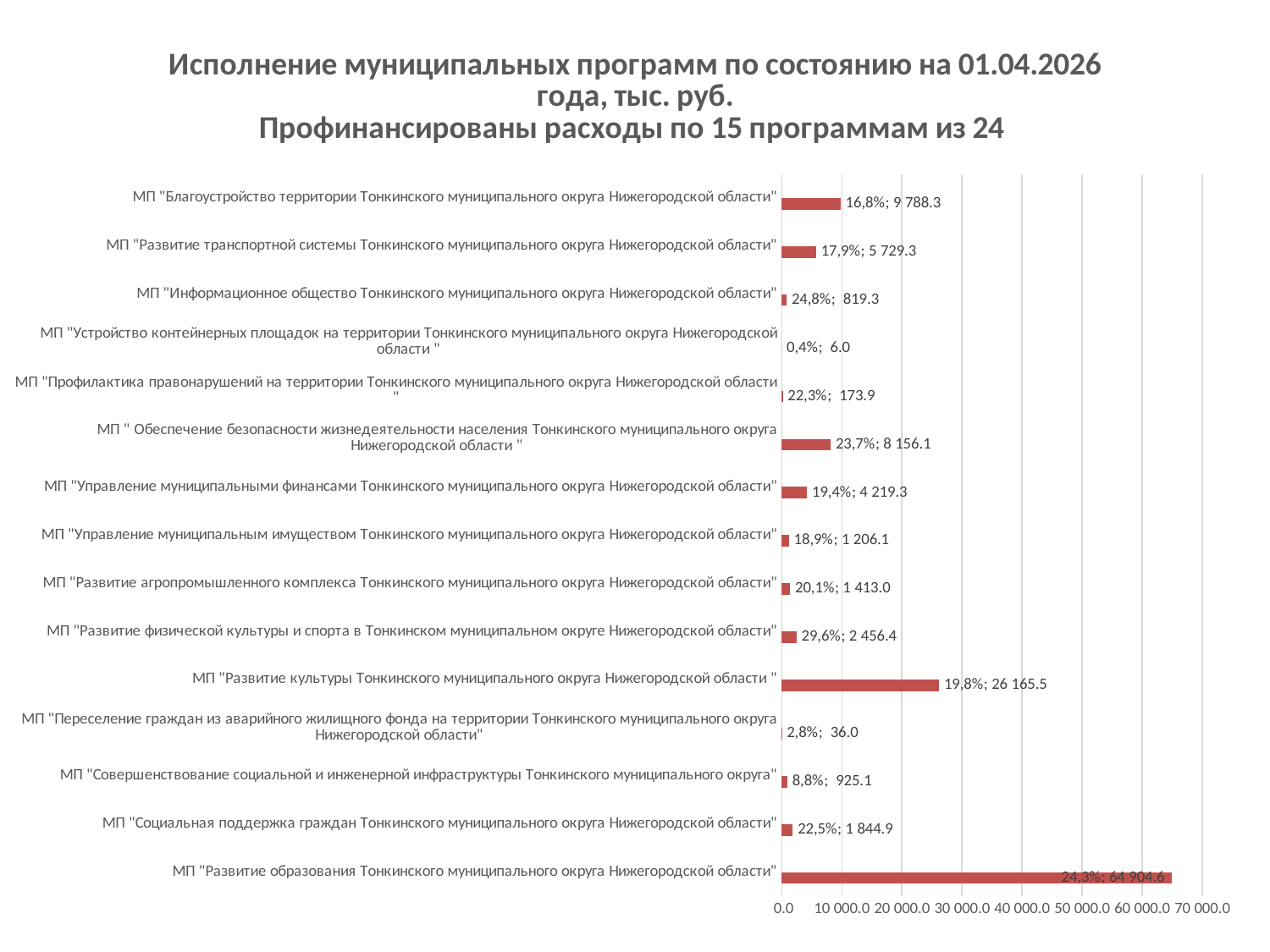

### Chart: Исполнение муниципальных программ по состоянию на 01.04.2026 года, тыс. руб.
Профинансированы расходы по 15 программам из 24

| Category |  |  |
|---|---|---|
| МП "Развитие образования Тонкинского муниципального округа Нижегородской области" | 64904.6 | 0.2431463985977179 |
| МП "Социальная поддержка граждан Тонкинского муниципального округа Нижегородской области" | 1844.9 | 0.22461527223142105 |
| МП "Совершенствование социальной и инженерной инфраструктуры Тонкинского муниципального округа" | 925.1 | 0.08841801429827581 |
| МП "Переселение граждан из аварийного жилищного фонда на территории Тонкинского муниципального округа Нижегородской области" | 36.0 | 0.027692307692307693 |
| МП "Развитие культуры Тонкинского муниципального округа Нижегородской области " | 26165.5 | 0.19769509976366198 |
| МП "Развитие физической культуры и спорта в Тонкинском муниципальном округе Нижегородской области" | 2456.4 | 0.2956419175081541 |
| МП "Развитие агропромышленного комплекса Тонкинского муниципального округа Нижегородской области" | 1413.0 | 0.2005051651719832 |
| МП "Управление муниципальным имуществом Тонкинского муниципального округа Нижегородской области" | 1206.1 | 0.18888697477017521 |
| МП "Управление муниципальными финансами Тонкинского муниципального округа Нижегородской области" | 4219.3 | 0.19366491329532834 |
| МП " Обеспечение безопасности жизнедеятельности населения Тонкинского муниципального округа Нижегородской области " | 8156.1 | 0.23731738046258283 |
| МП "Профилактика правонарушений на территории Тонкинского муниципального округа Нижегородской области " | 173.9 | 0.2234069886947585 |
| МП "Устройство контейнерных площадок на территории Тонкинского муниципального округа Нижегородской области " | 6.0 | 0.0037917087967644083 |
| МП "Информационное общество Тонкинского муниципального округа Нижегородской области" | 819.3 | 0.24836304110585664 |
| МП "Развитие транспортной системы Тонкинского муниципального округа Нижегородской области" | 5729.3 | 0.17941852526884752 |
| МП "Благоустройство территории Тонкинского муниципального округа Нижегородской области" | 9788.3 | 0.16768051912900622 |